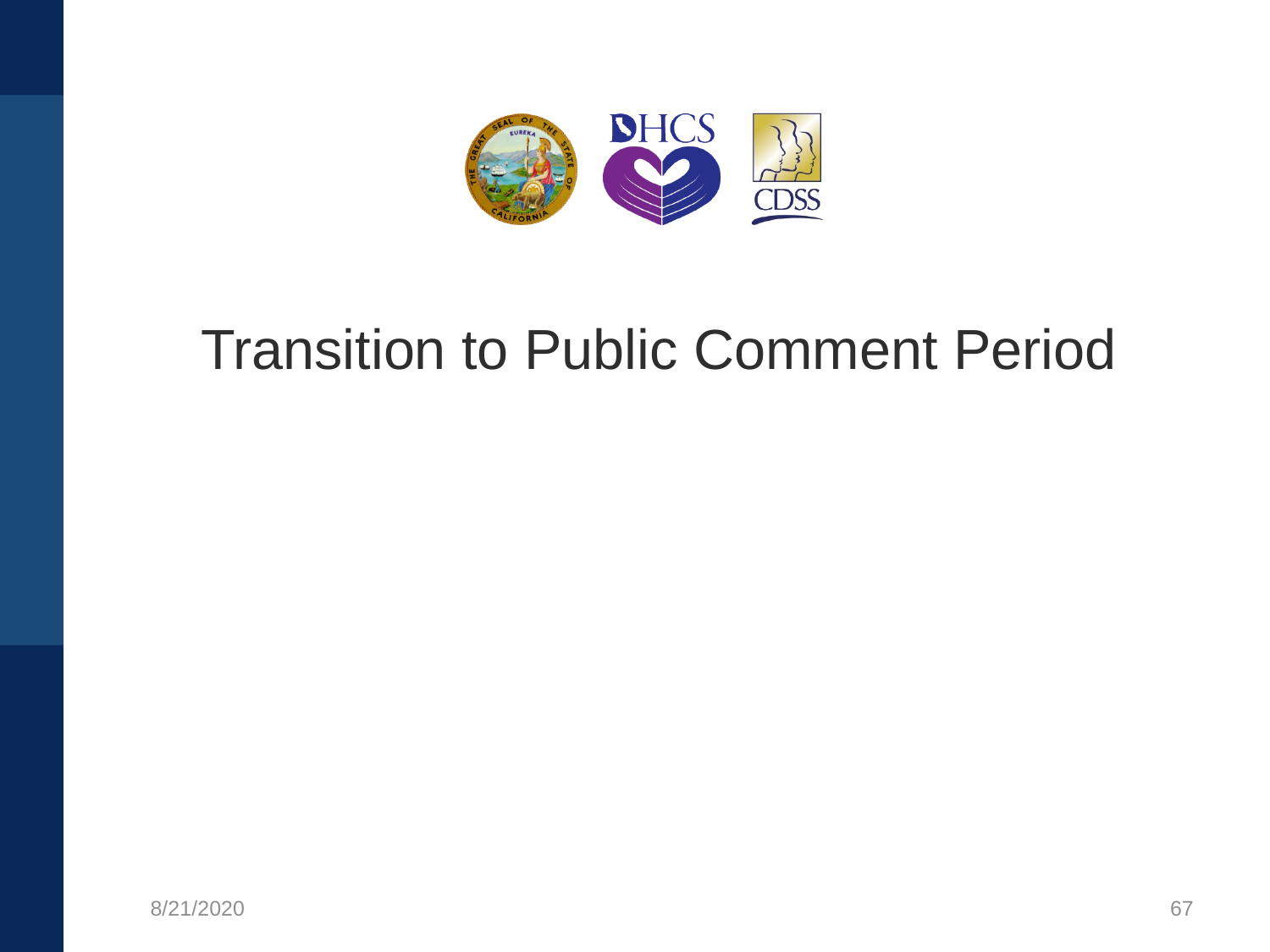

Transition to Public Comment Period

8/21/2020
67